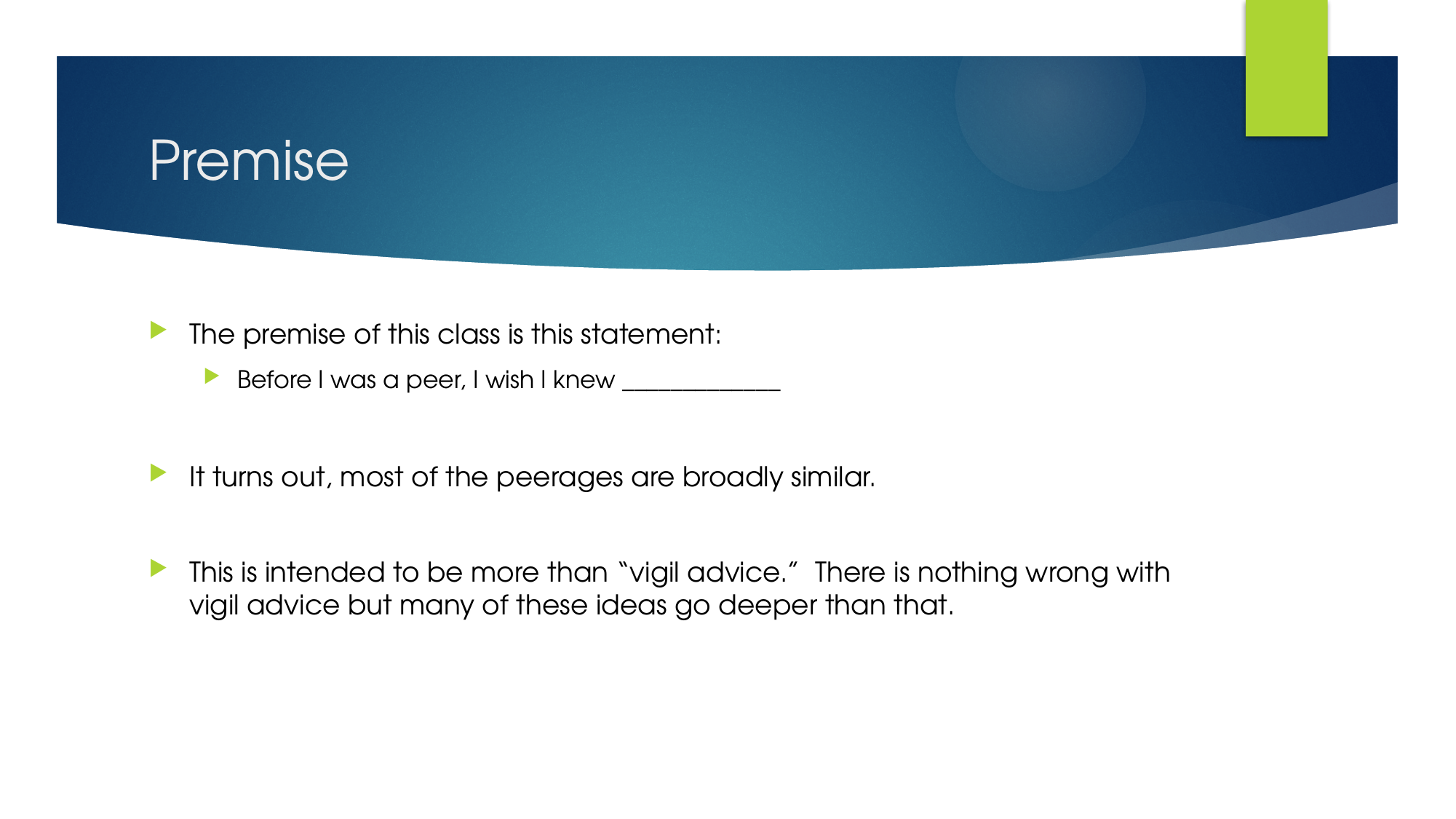

# Premise
The premise of this class is this statement:
Before I was a peer, I wish I knew _____________

It turns out, most of the peerages are broadly similar.

This is intended to be more than “vigil advice.”  There is nothing wrong with vigil advice but many of these ideas go deeper than that.